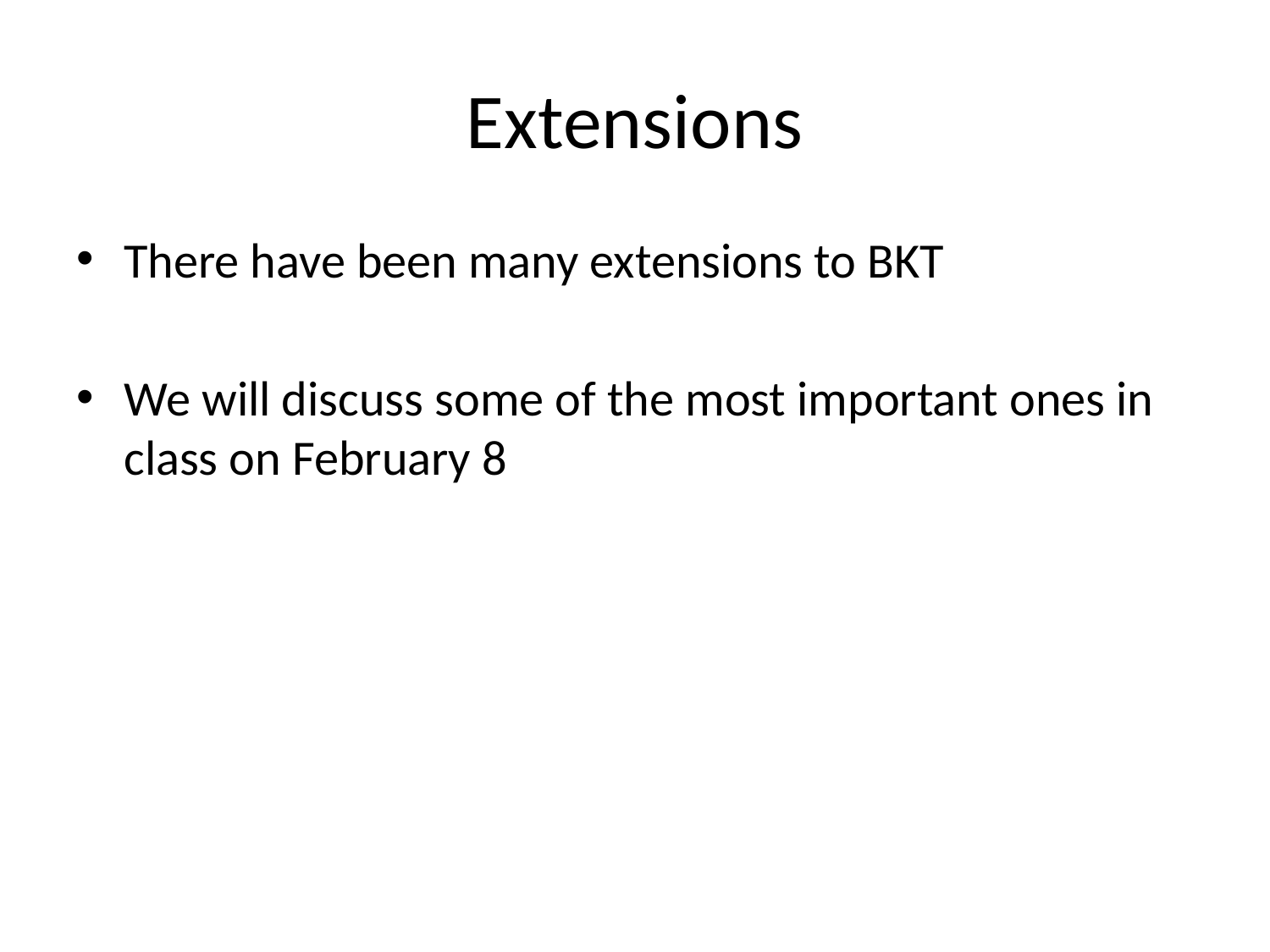

# Extensions
There have been many extensions to BKT

We will discuss some of the most important ones in class on February 8